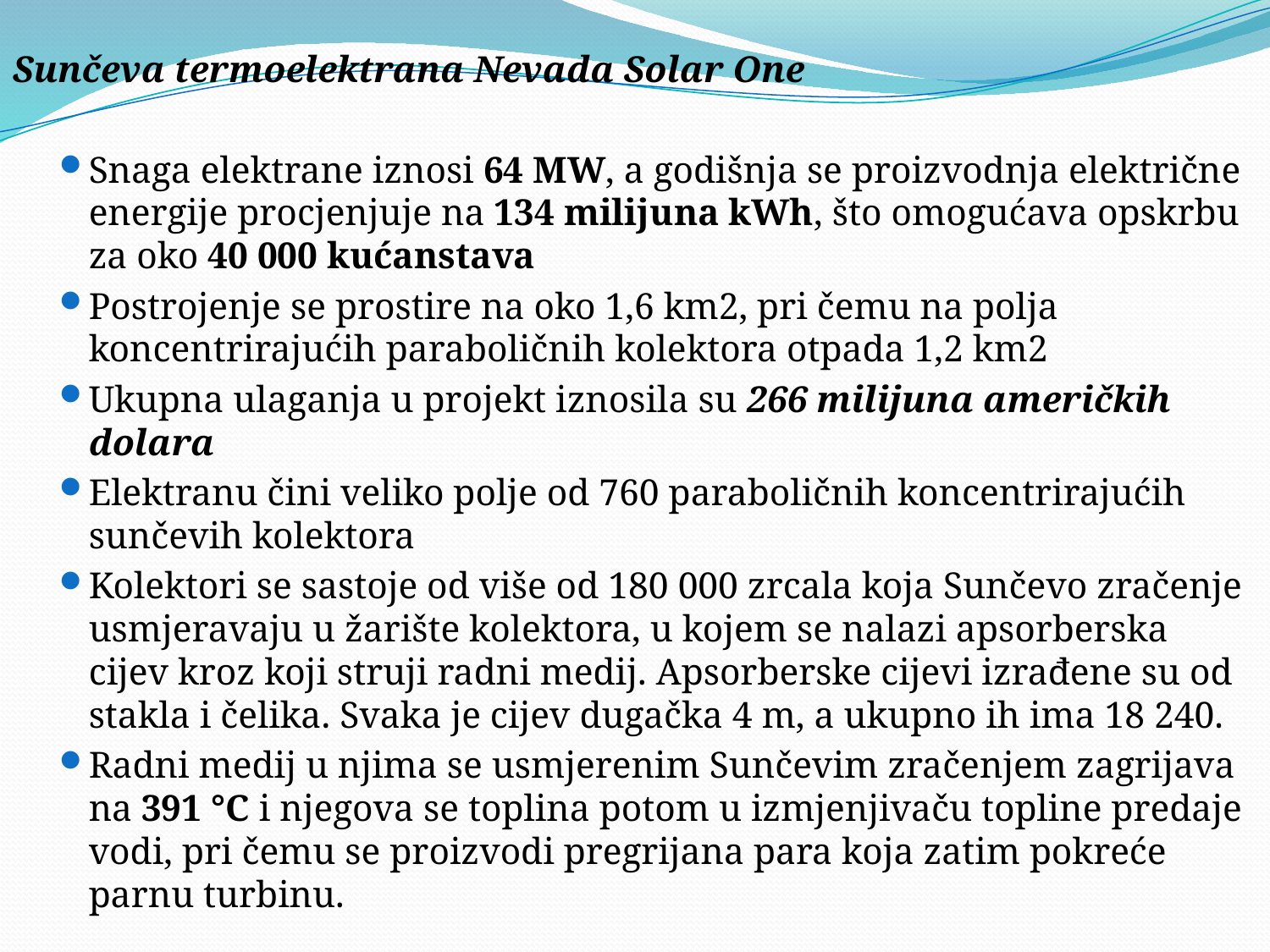

Sunčeva termoelektrana Nevada Solar One

Snaga elektrane iznosi 64 MW, a godišnja se proizvodnja električne energije procjenjuje na 134 milijuna kWh, što omogućava opskrbu za oko 40 000 kućanstava
Postrojenje se prostire na oko 1,6 km2, pri čemu na polja koncentrirajućih paraboličnih kolektora otpada 1,2 km2
Ukupna ulaganja u projekt iznosila su 266 milijuna američkih dolara
Elektranu čini veliko polje od 760 paraboličnih koncentrirajućih sunčevih kolektora
Kolektori se sastoje od više od 180 000 zrcala koja Sunčevo zračenje usmjeravaju u žarište kolektora, u kojem se nalazi apsorberska cijev kroz koji struji radni medij. Apsorberske cijevi izrađene su od stakla i čelika. Svaka je cijev dugačka 4 m, a ukupno ih ima 18 240.
Radni medij u njima se usmjerenim Sunčevim zračenjem zagrijava na 391 °C i njegova se toplina potom u izmjenjivaču topline predaje vodi, pri čemu se proizvodi pregrijana para koja zatim pokreće parnu turbinu.